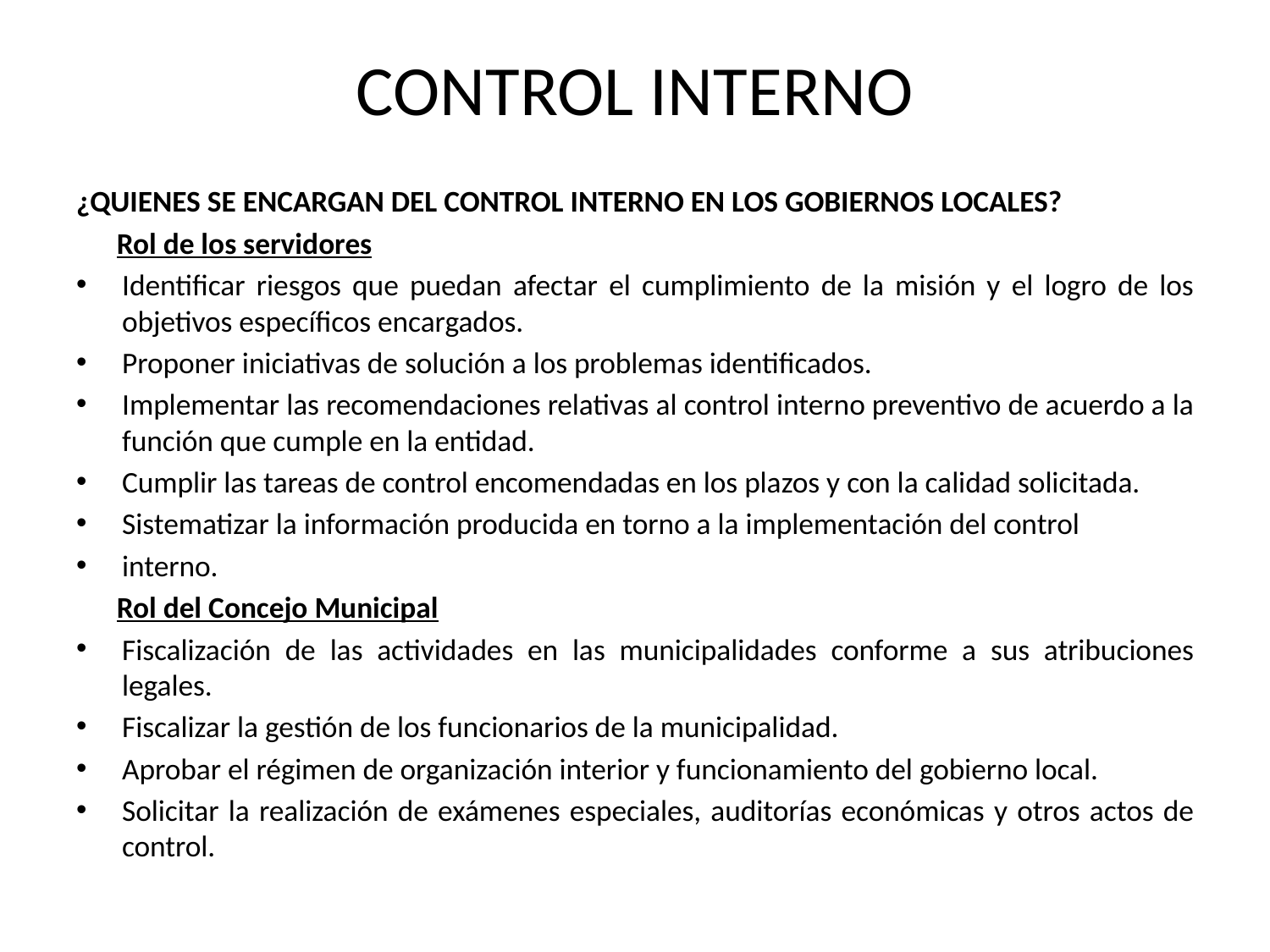

# CONTROL INTERNO
¿QUIENES SE ENCARGAN DEL CONTROL INTERNO EN LOS GOBIERNOS LOCALES?
      Rol de los servidores
Identificar riesgos que puedan afectar el cumplimiento de la misión y el logro de los objetivos específicos encargados.
Proponer iniciativas de solución a los problemas identificados.
Implementar las recomendaciones relativas al control interno preventivo de acuerdo a la función que cumple en la entidad.
Cumplir las tareas de control encomendadas en los plazos y con la calidad solicitada.
Sistematizar la información producida en torno a la implementación del control
interno.
      Rol del Concejo Municipal
Fiscalización de las actividades en las municipalidades conforme a sus atribuciones legales.
Fiscalizar la gestión de los funcionarios de la municipalidad.
Aprobar el régimen de organización interior y funcionamiento del gobierno local.
Solicitar la realización de exámenes especiales, auditorías económicas y otros actos de control.